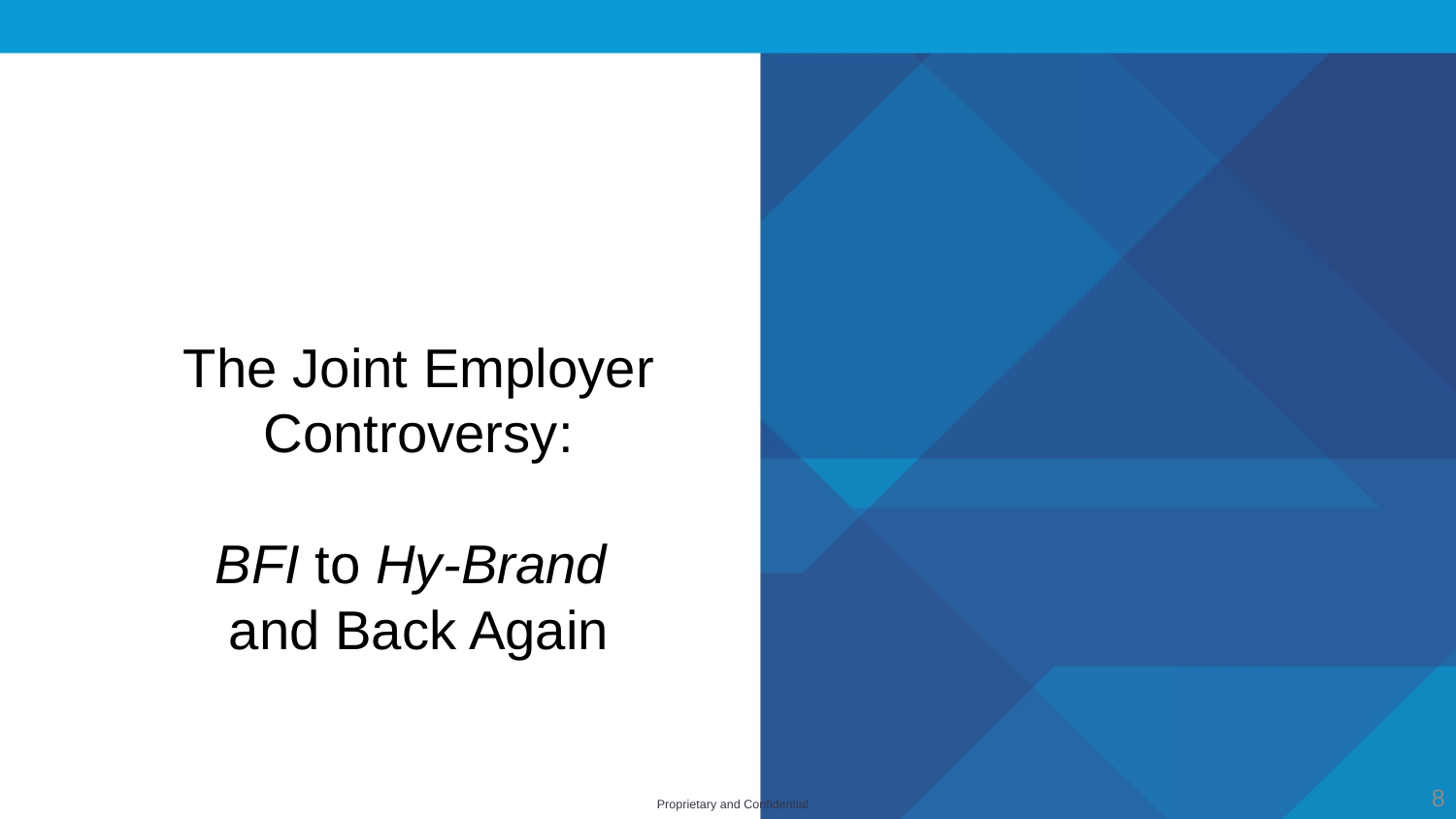

#
The Joint Employer Controversy:

BFI to Hy-Brand
and Back Again
8
Proprietary and Confidential